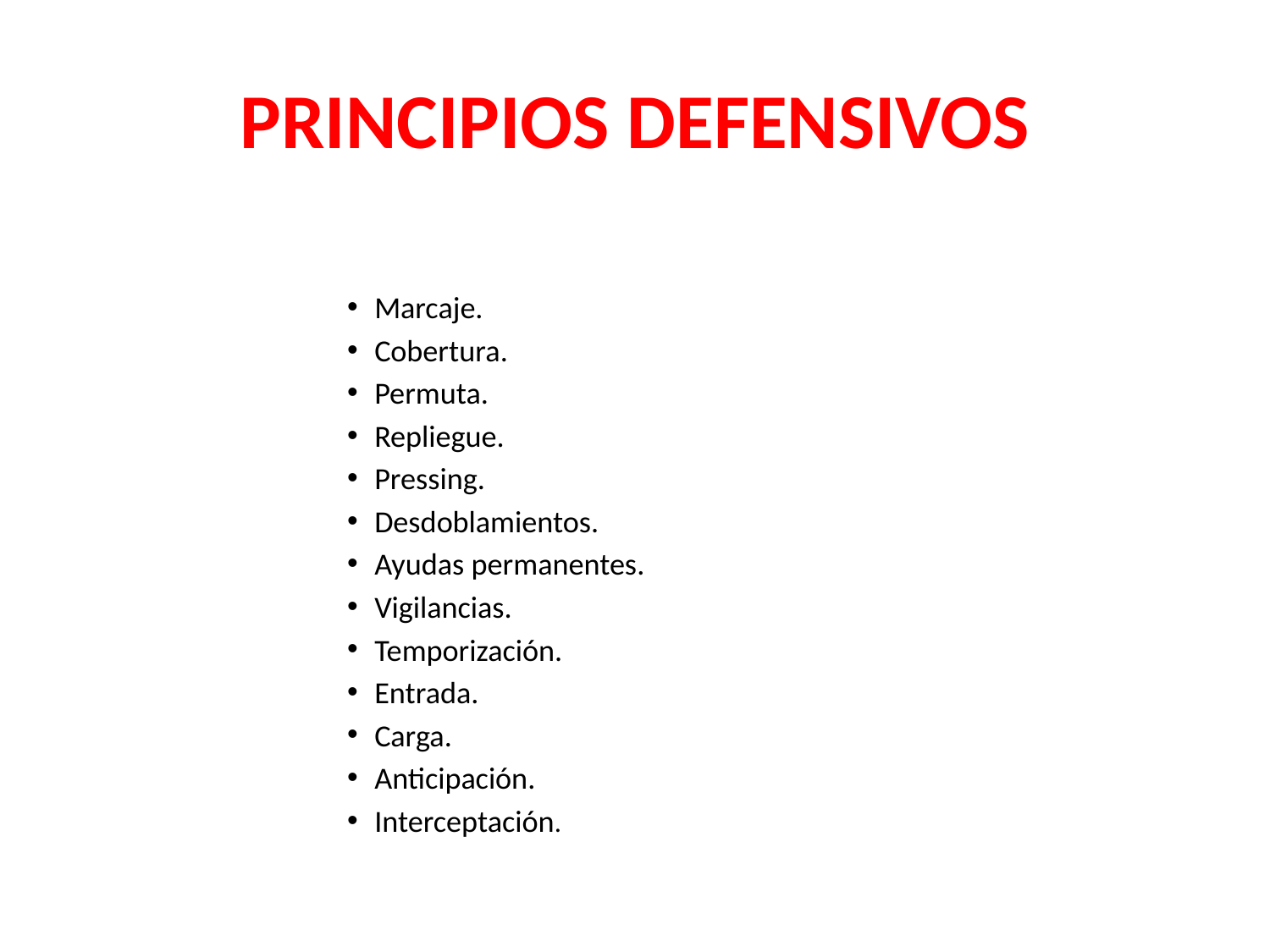

# PRINCIPIOS DEFENSIVOS

Marcaje.
Cobertura.
Permuta.
Repliegue.
Pressing.
Desdoblamientos.
Ayudas permanentes.
Vigilancias.
Temporización.
Entrada.
Carga.
Anticipación.
Interceptación.